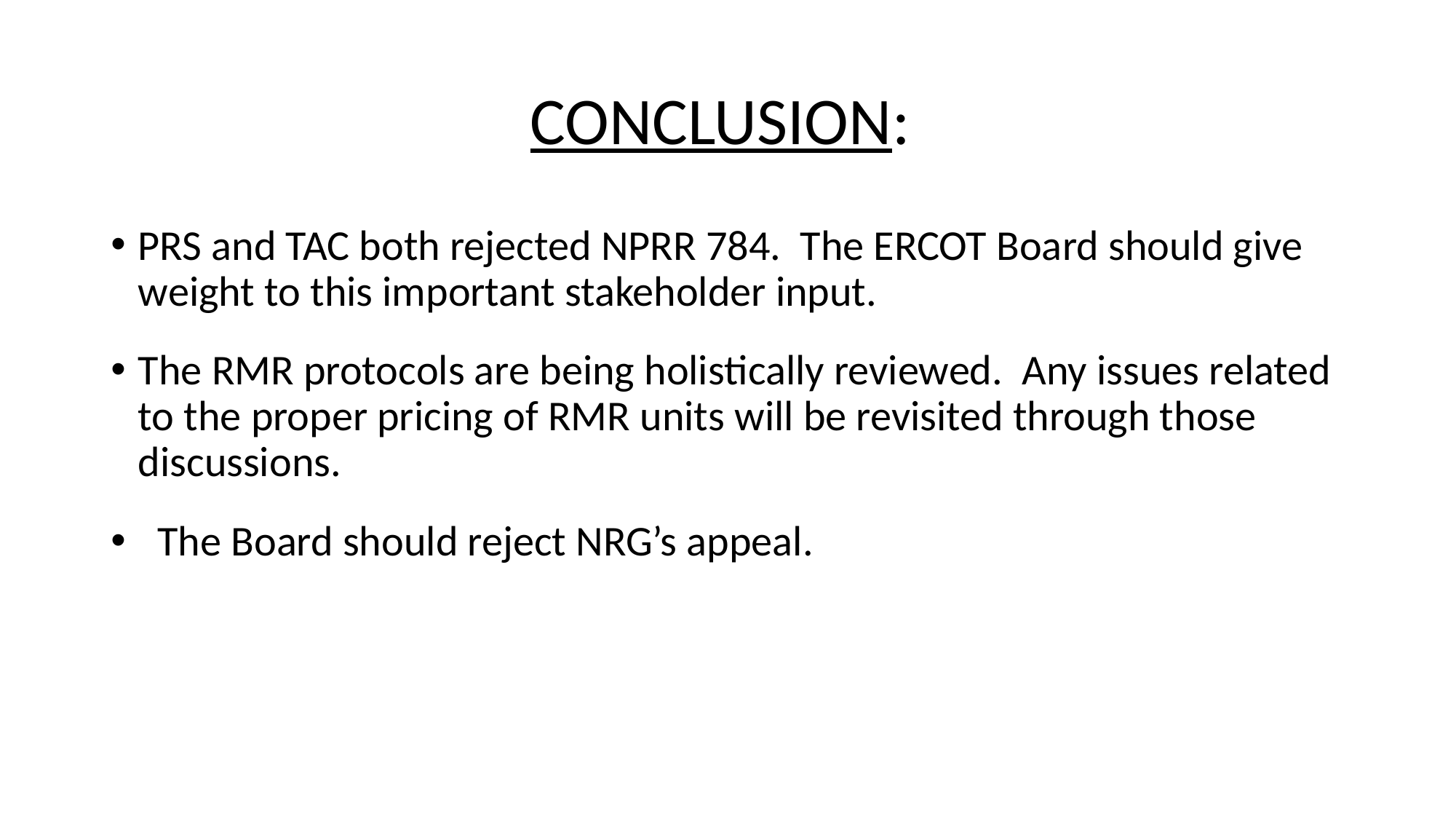

# CONCLUSION:
PRS and TAC both rejected NPRR 784.  The ERCOT Board should give weight to this important stakeholder input.
The RMR protocols are being holistically reviewed.  Any issues related to the proper pricing of RMR units will be revisited through those discussions.
  The Board should reject NRG’s appeal.